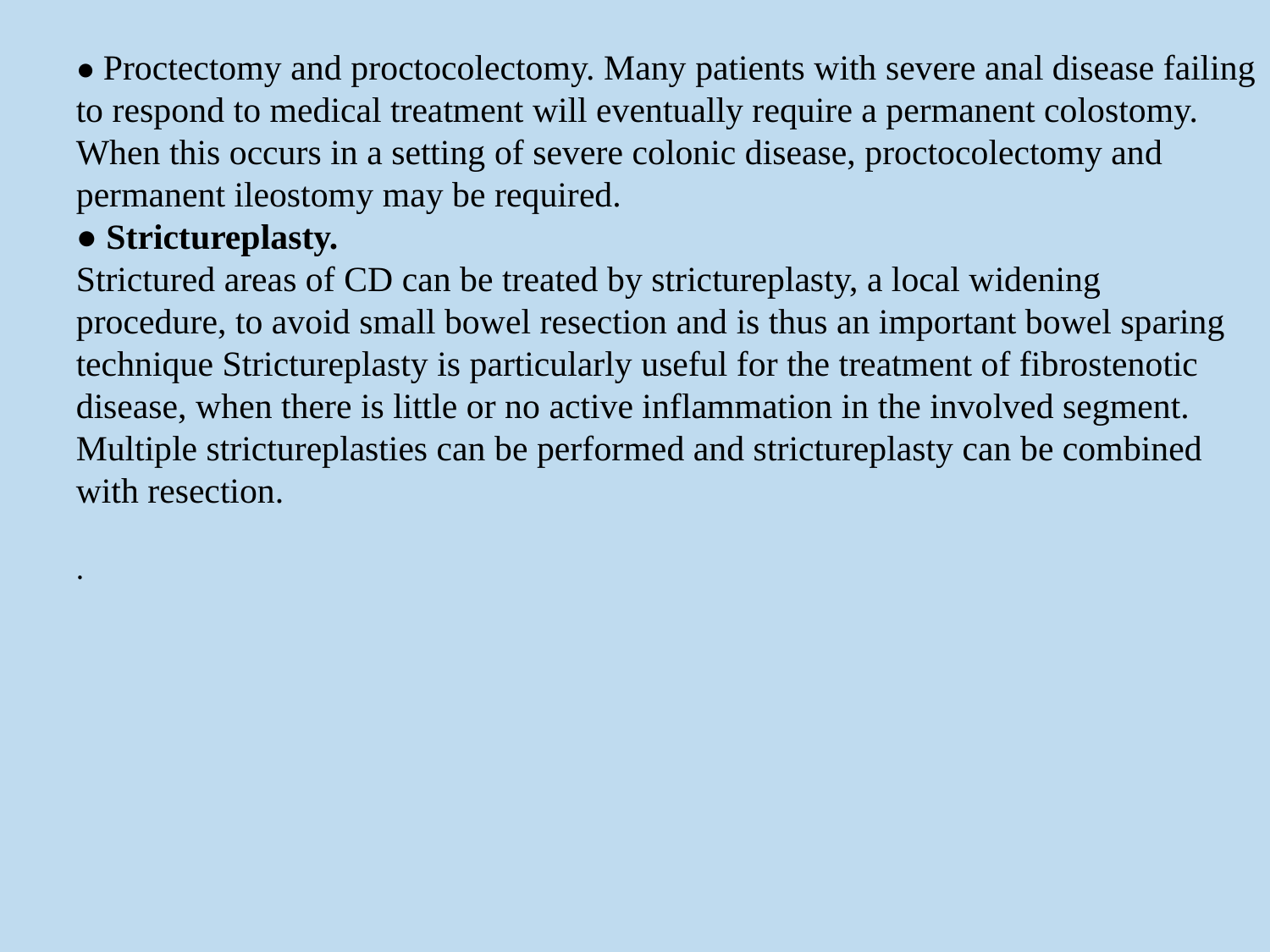

● Proctectomy and proctocolectomy. Many patients with severe anal disease failing to respond to medical treatment will eventually require a permanent colostomy. When this occurs in a setting of severe colonic disease, proctocolectomy and permanent ileostomy may be required.
● Strictureplasty.
Strictured areas of CD can be treated by strictureplasty, a local widening procedure, to avoid small bowel resection and is thus an important bowel sparing technique Strictureplasty is particularly useful for the treatment of fibrostenotic disease, when there is little or no active inflammation in the involved segment. Multiple strictureplasties can be performed and strictureplasty can be combined with resection.

.